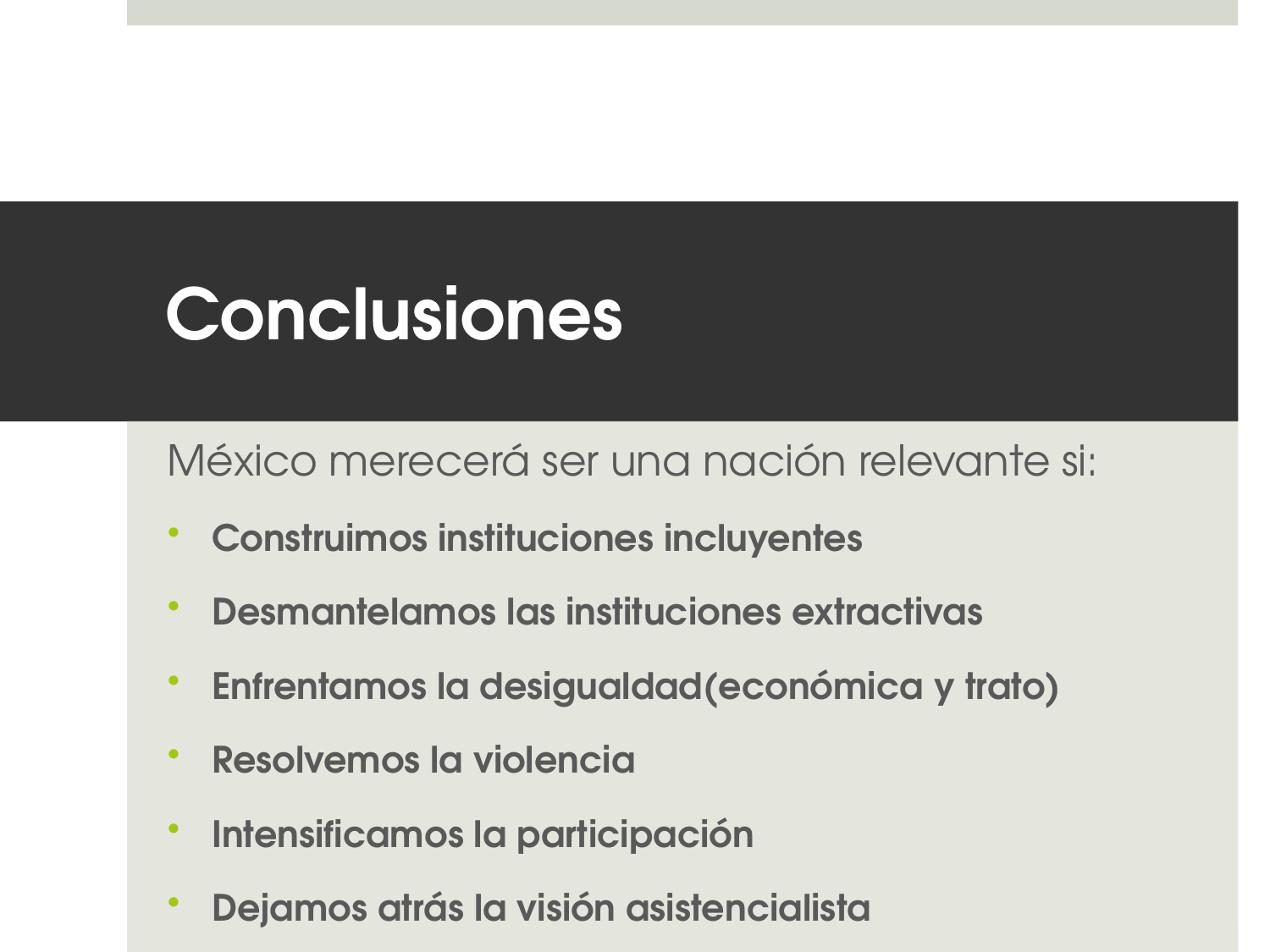

# Conclusiones
México merecerá ser una nación relevante si:
Construimos instituciones incluyentes
Desmantelamos las instituciones extractivas
Enfrentamos la desigualdad(económica y trato)
Resolvemos la violencia
Intensificamos la participación
Dejamos atrás la visión asistencialista